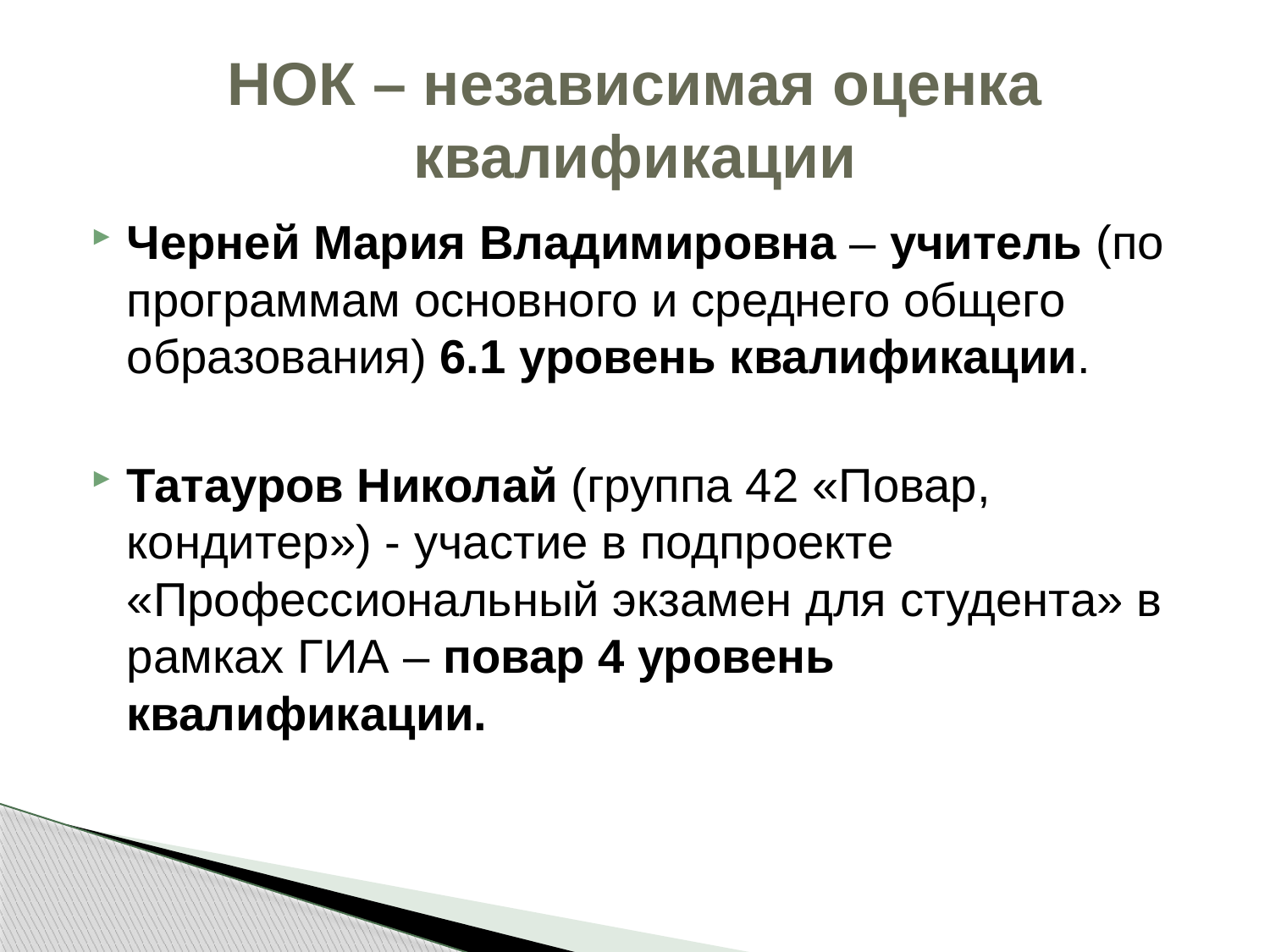

# НОК – независимая оценка квалификации
Черней Мария Владимировна – учитель (по программам основного и среднего общего образования) 6.1 уровень квалификации.

Татауров Николай (группа 42 «Повар, кондитер») - участие в подпроекте «Профессиональный экзамен для студента» в рамках ГИА – повар 4 уровень квалификации.